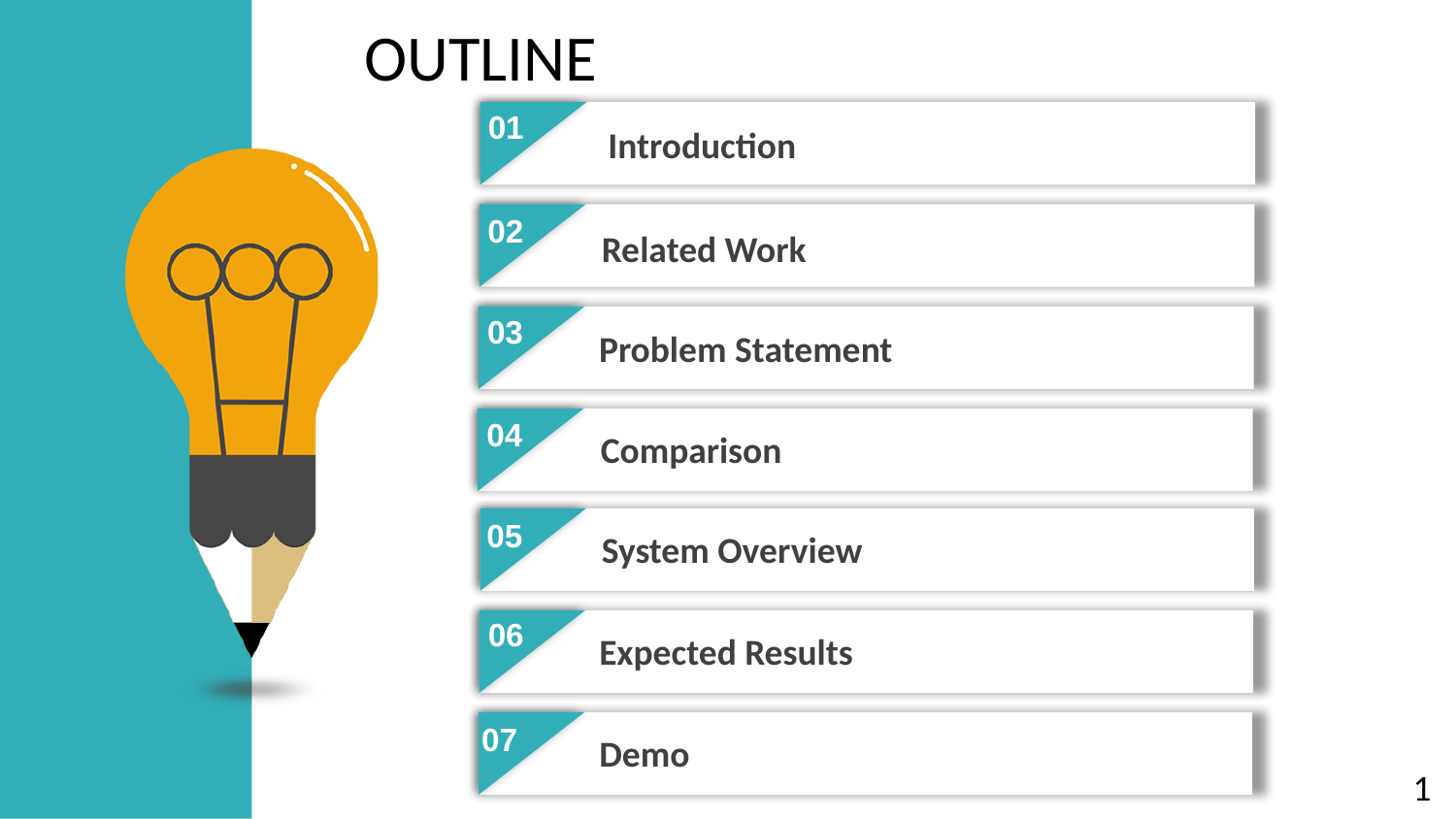

OUTLINE
01

Introduction
02

03

Problem Statement
04

Comparison
Related Work
05

System Overview

06

Expected Results
07

Demo
1